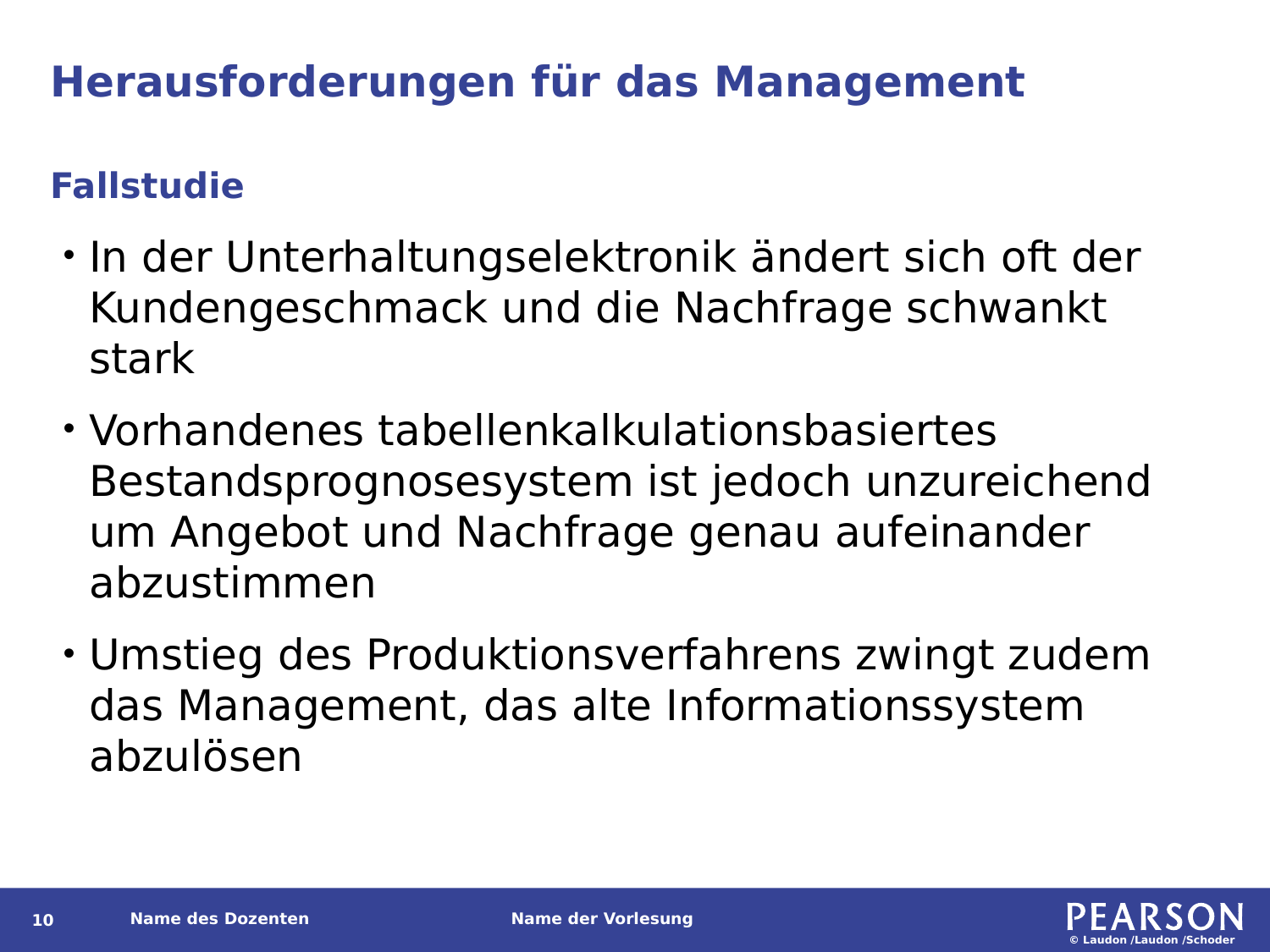

# Herausforderungen für das Management
Fallstudie
In der Unterhaltungselektronik ändert sich oft der Kundengeschmack und die Nachfrage schwankt stark
Vorhandenes tabellenkalkulationsbasiertes Bestandsprognosesystem ist jedoch unzureichend um Angebot und Nachfrage genau aufeinander abzustimmen
Umstieg des Produktionsverfahrens zwingt zudem das Management, das alte Informationssystem abzulösen
10